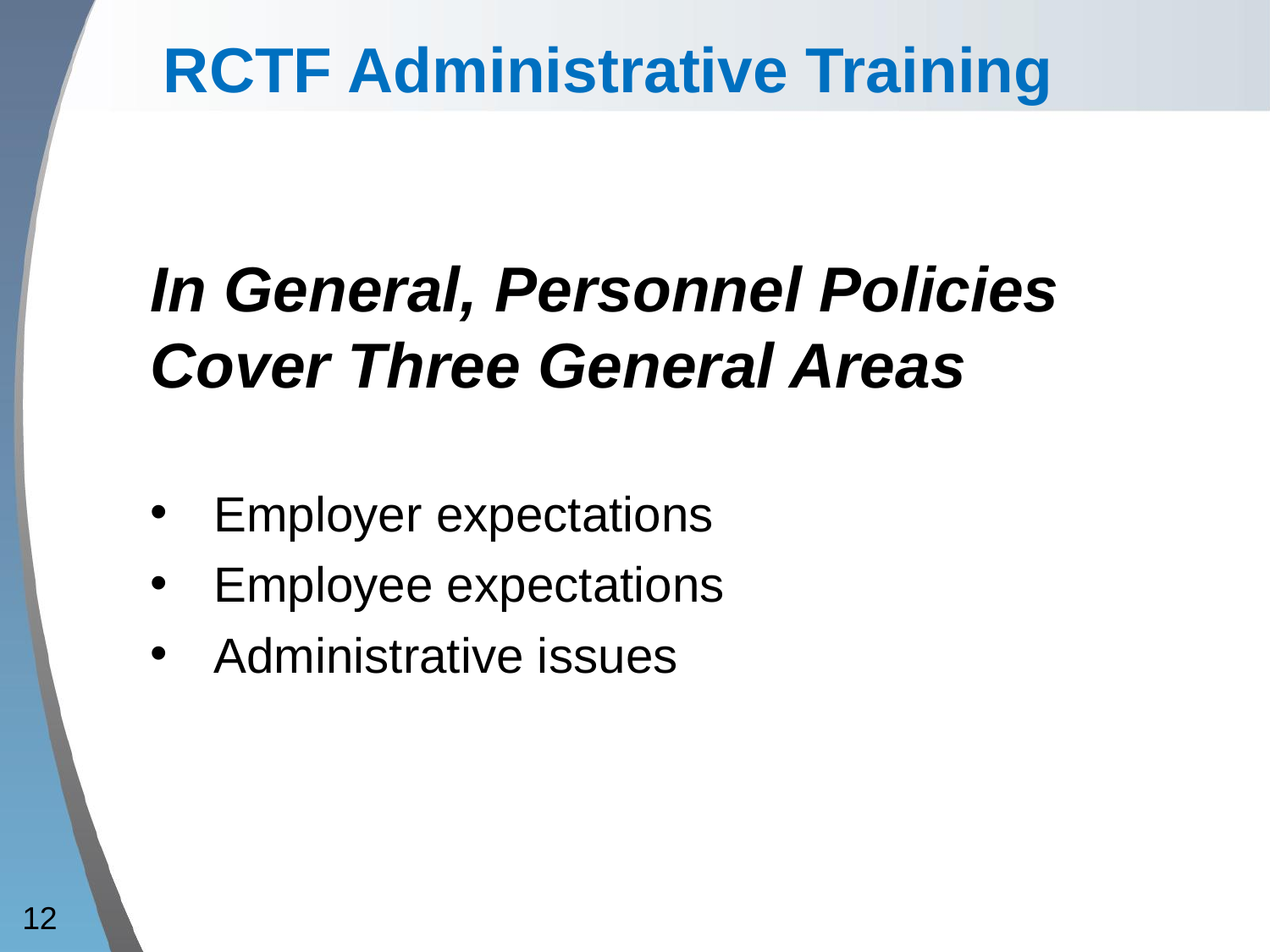

RCTF Administrative Training

In General, Personnel Policies Cover Three General Areas

Employer expectations
Employee expectations
Administrative issues

12